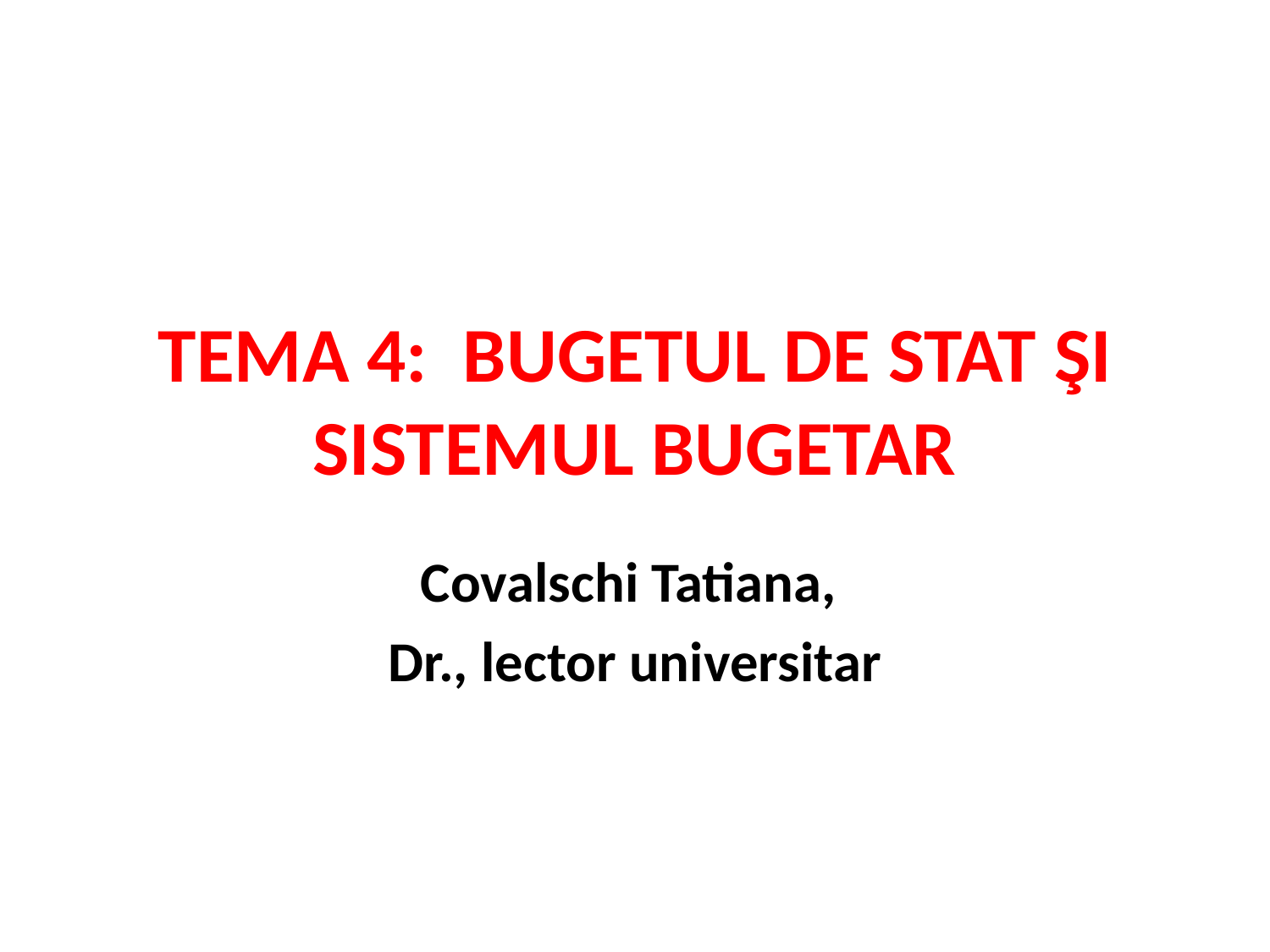

# TEMA 4:  BUGETUL DE STAT ŞI SISTEMUL BUGETAR
Covalschi Tatiana,
Dr., lector universitar